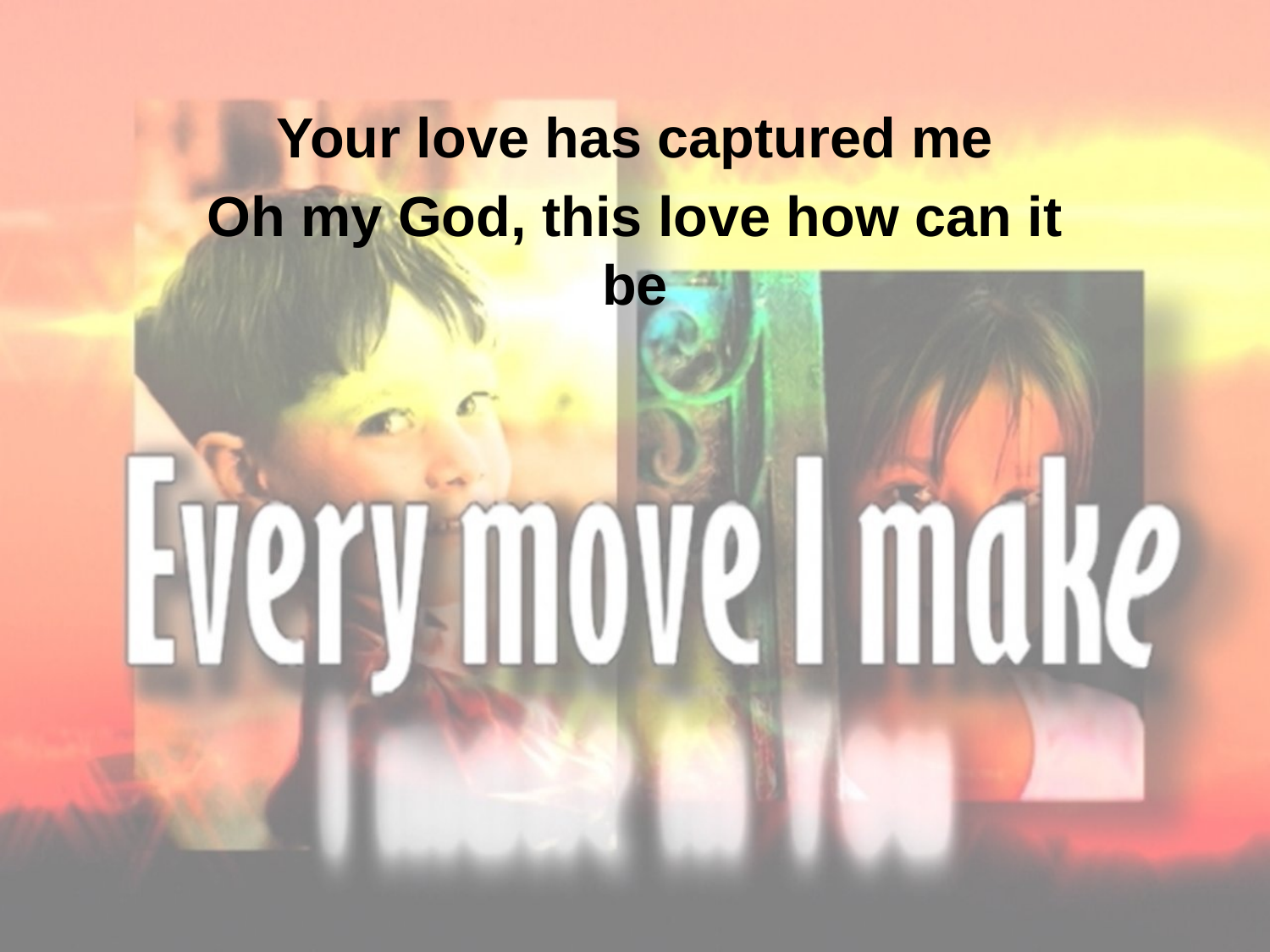

Your love has captured me
Oh my God, this love how can it be